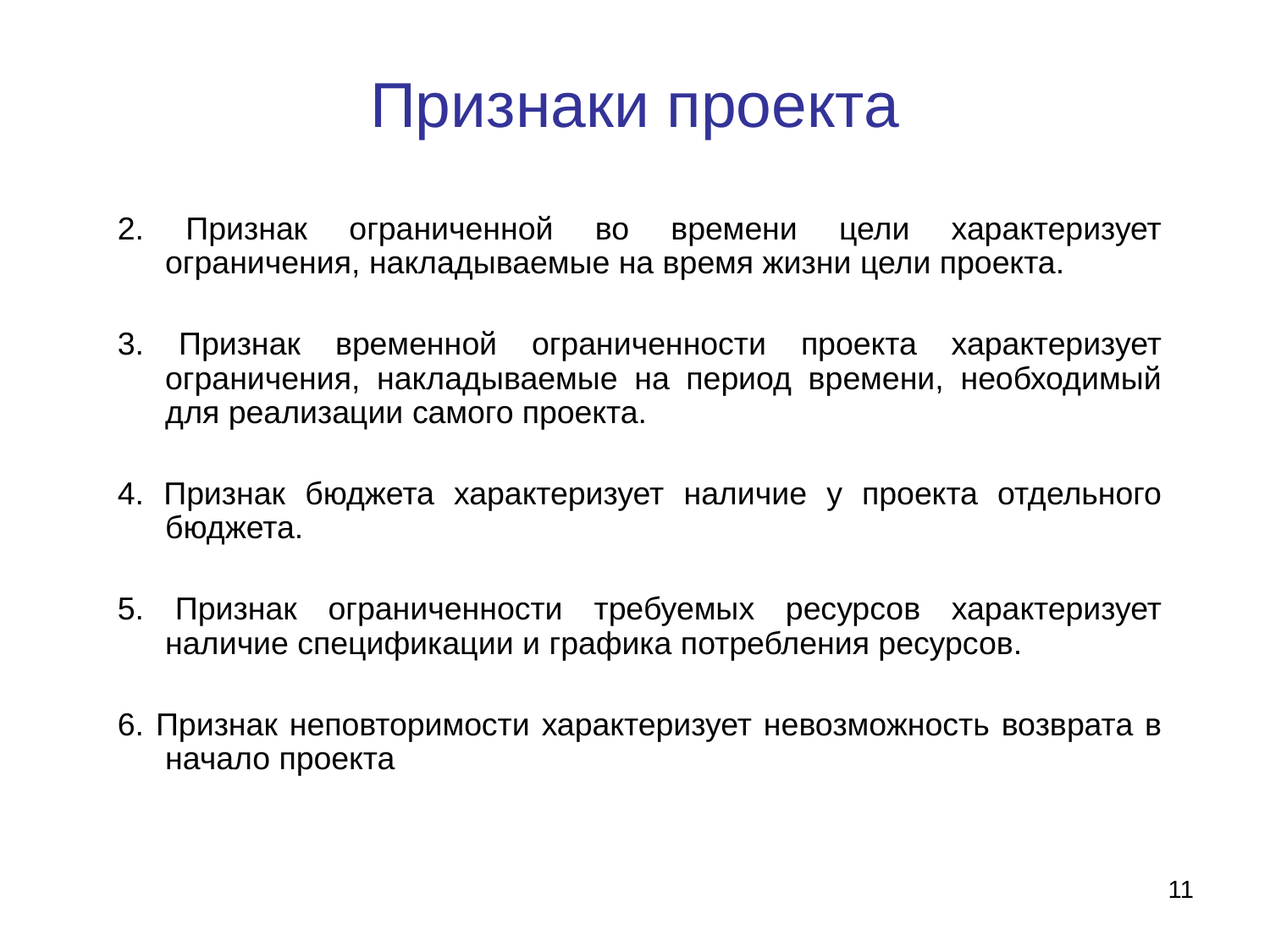

Признаки проекта
2. Признак ограниченной во времени цели характеризует ограничения, накладываемые на время жизни цели проекта.

3. Признак временной ограниченности проекта характеризует ограничения, накладываемые на период времени, необходимый для реализации самого проекта.

4. Признак бюджета характеризует наличие у проекта отдельного бюджета.

5. Признак ограниченности требуемых ресурсов характеризует наличие спецификации и графика потребления ресурсов.

6. Признак неповторимости характеризует невозможность возврата в начало проекта
11